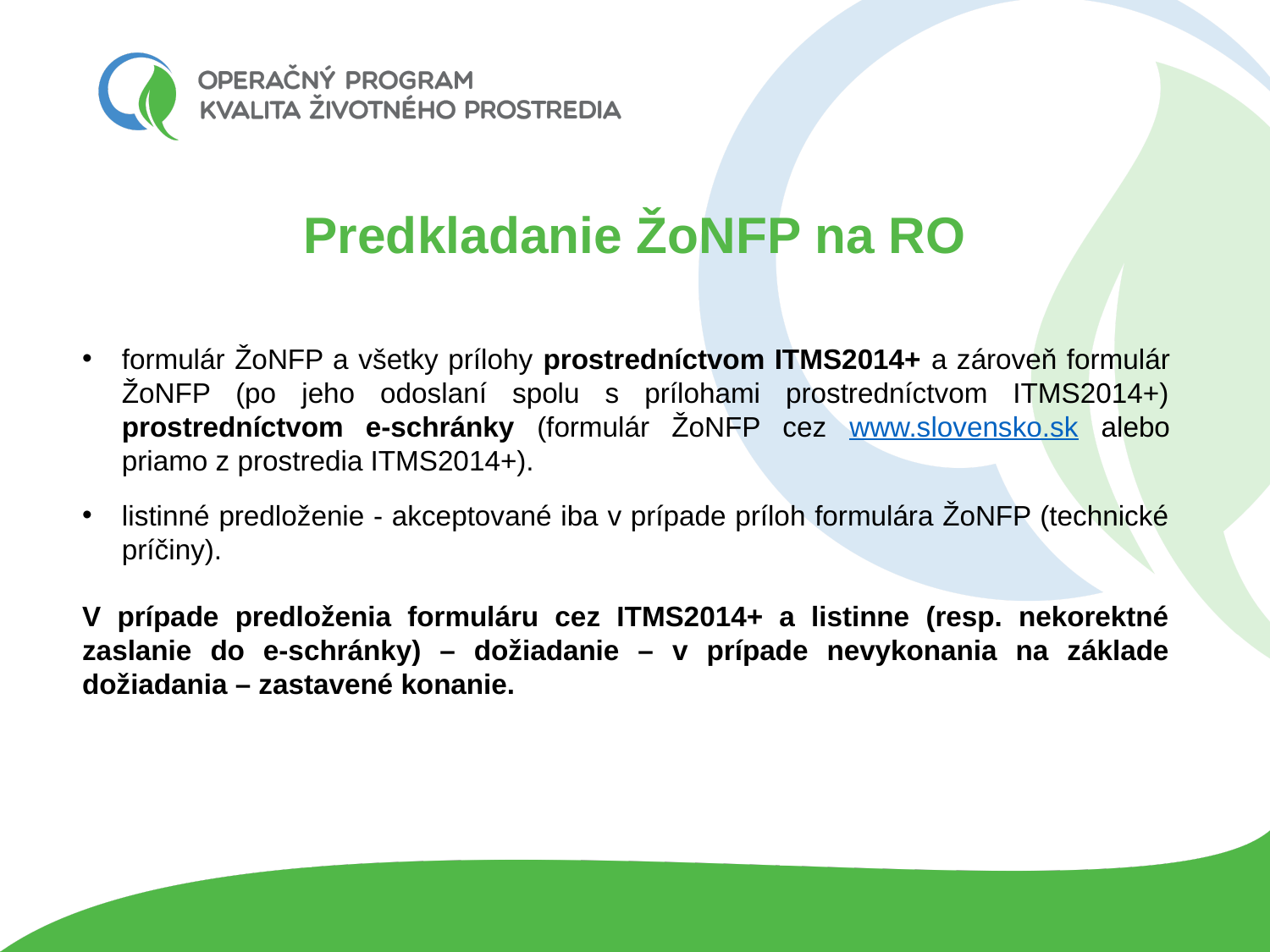

# Predkladanie ŽoNFP na RO
formulár ŽoNFP a všetky prílohy prostredníctvom ITMS2014+ a zároveň formulár ŽoNFP (po jeho odoslaní spolu s prílohami prostredníctvom ITMS2014+) prostredníctvom e-schránky (formulár ŽoNFP cez www.slovensko.sk alebo priamo z prostredia ITMS2014+).

listinné predloženie - akceptované iba v prípade príloh formulára ŽoNFP (technické príčiny).

V prípade predloženia formuláru cez ITMS2014+ a listinne (resp. nekorektné zaslanie do e-schránky) – dožiadanie – v prípade nevykonania na základe dožiadania – zastavené konanie.